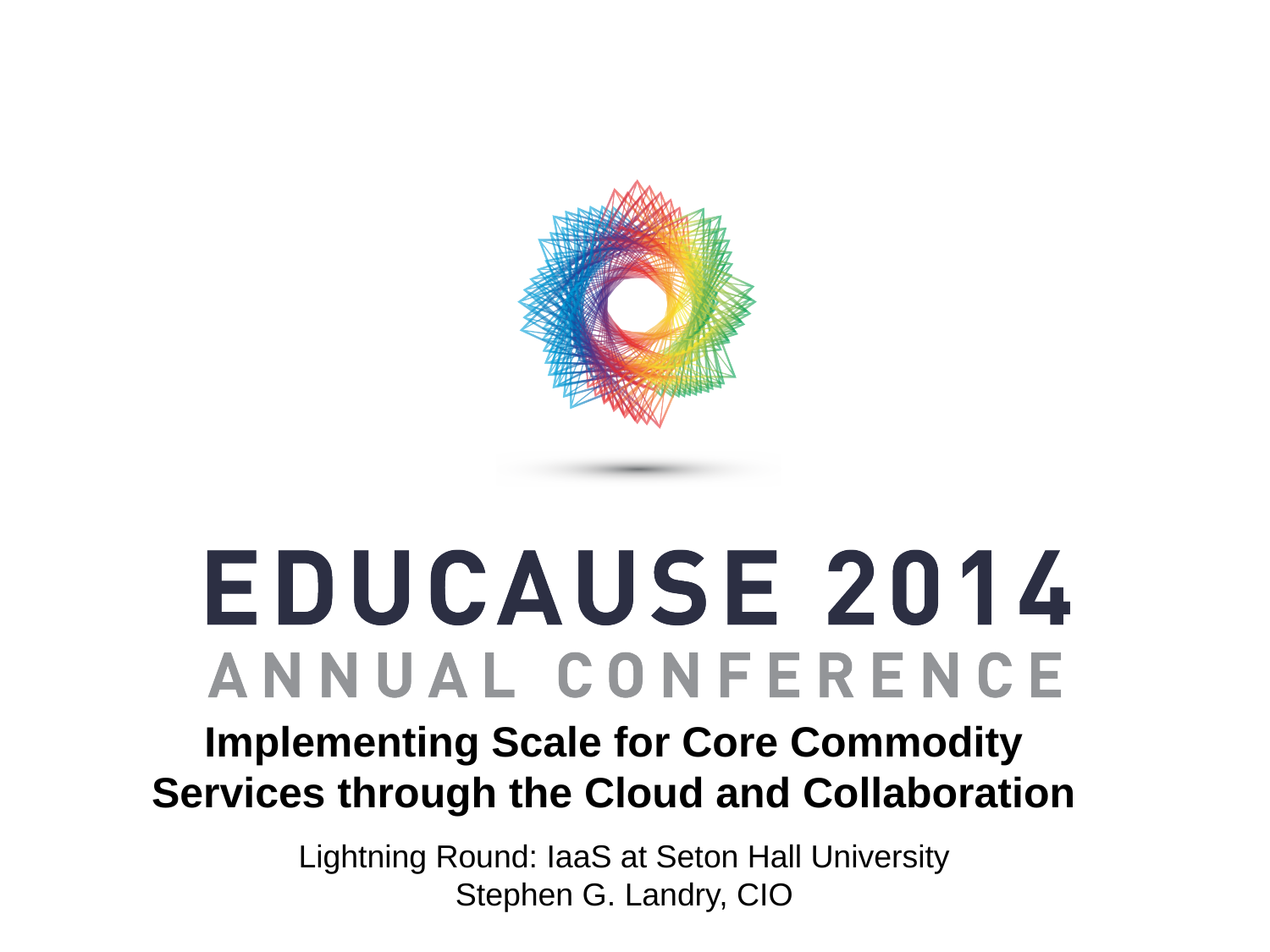

Implementing Scale for Core Commodity Services through the Cloud and Collaboration
Lightning Round: IaaS at Seton Hall University
Stephen G. Landry, CIO